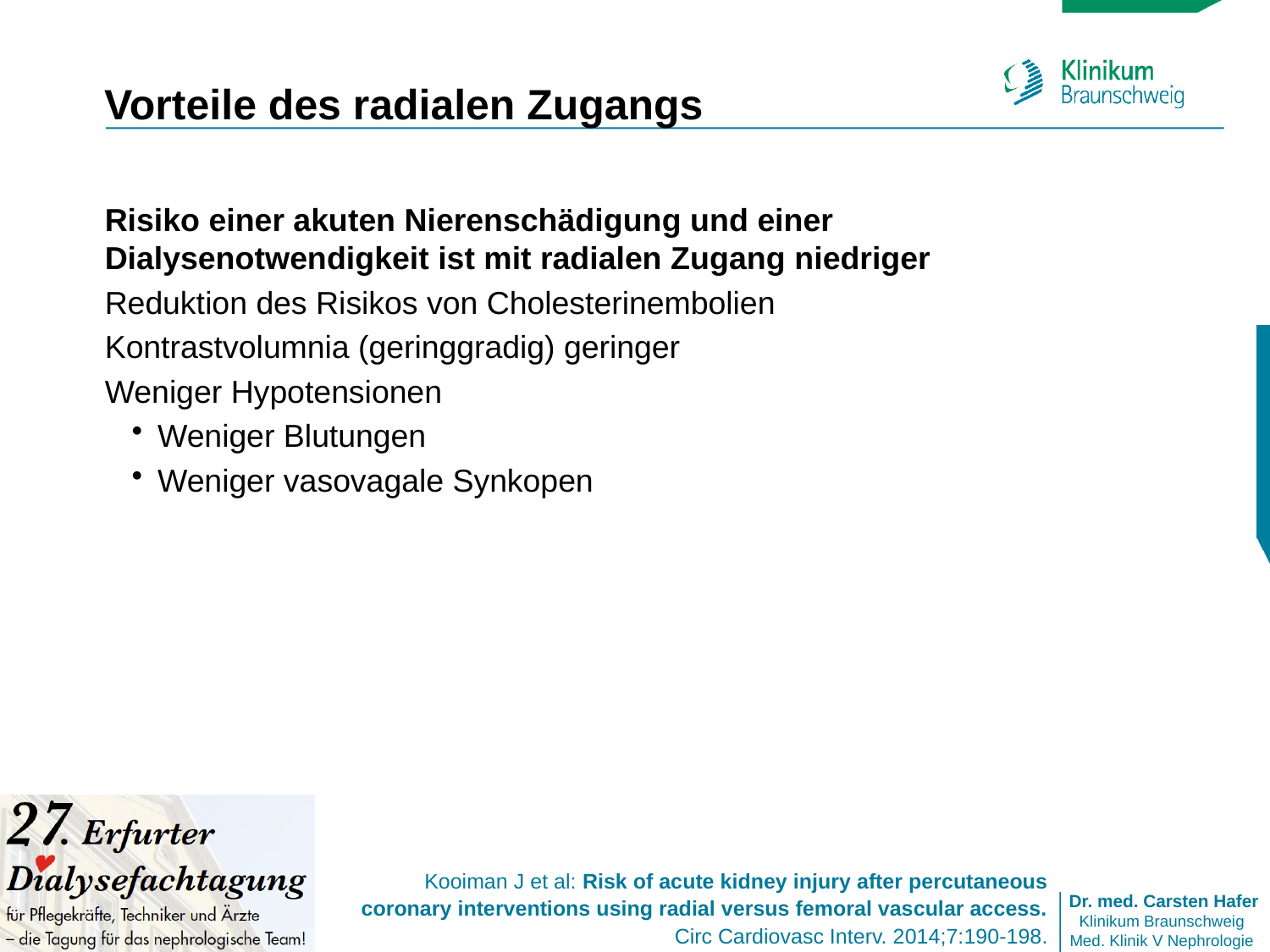

# Vorteile des radialen Zugangs
Risiko einer akuten Nierenschädigung und einer Dialysenotwendigkeit ist mit radialen Zugang niedriger
Reduktion des Risikos von Cholesterinembolien
Kontrastvolumnia (geringgradig) geringer
Weniger Hypotensionen
Weniger Blutungen
Weniger vasovagale Synkopen
Kooiman J et al: Risk of acute kidney injury after percutaneous coronary interventions using radial versus femoral vascular access. Circ Cardiovasc Interv. 2014;7:190-198.